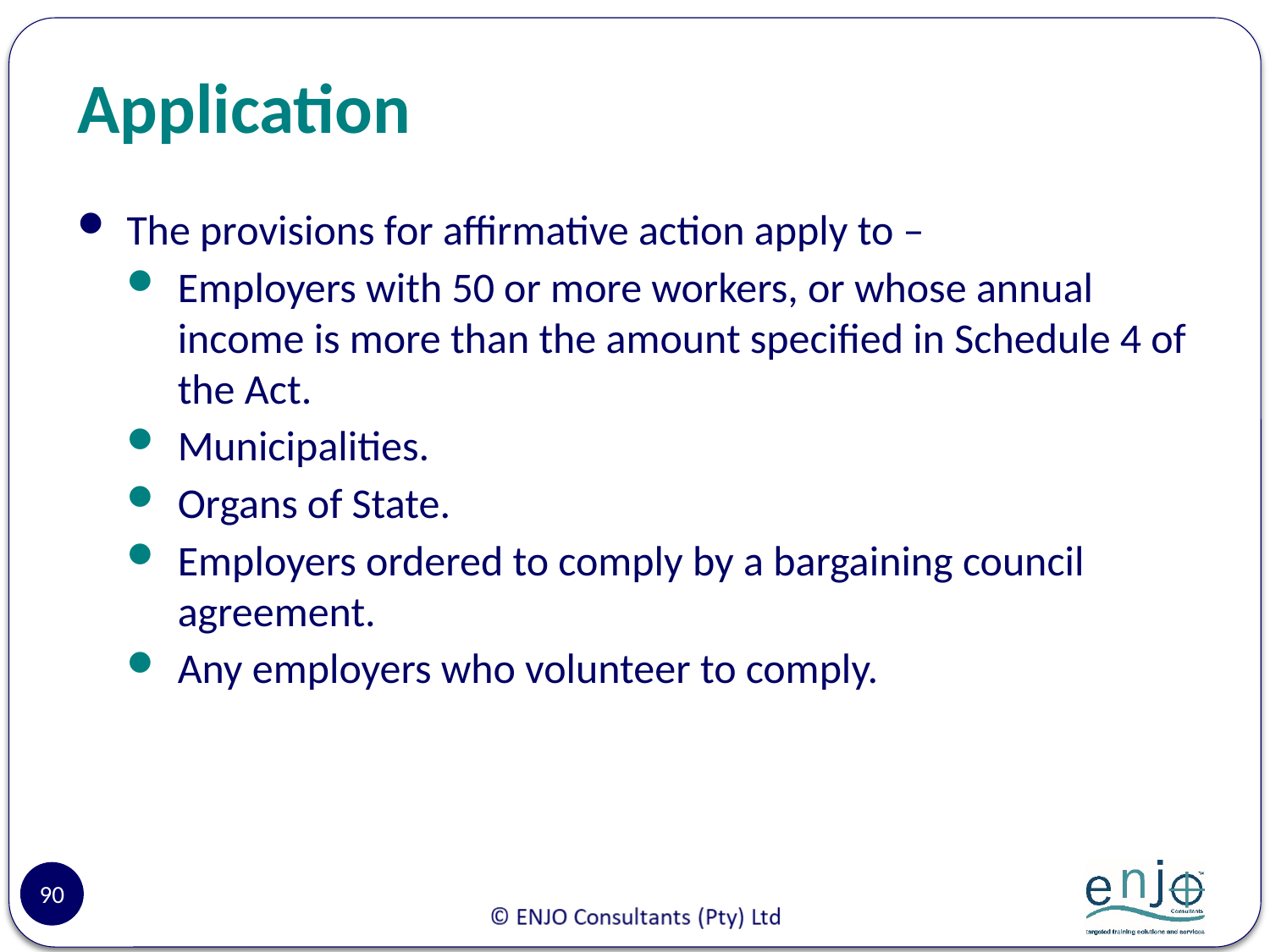

# Application
The provisions for affirmative action apply to –
Employers with 50 or more workers, or whose annual income is more than the amount specified in Schedule 4 of the Act.
Municipalities.
Organs of State.
Employers ordered to comply by a bargaining council agreement.
Any employers who volunteer to comply.

90